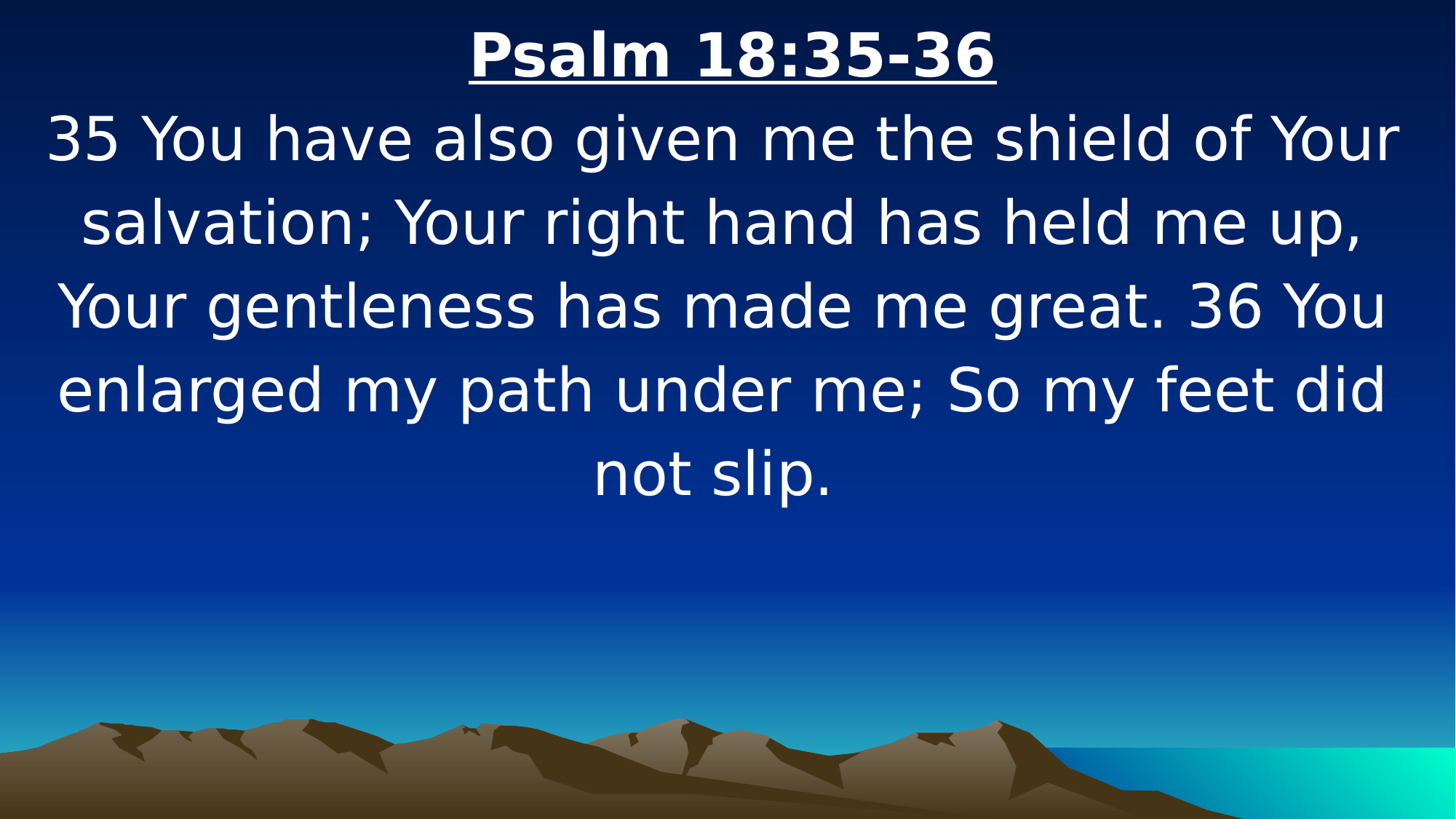

Psalm 18:35-36
35 You have also given me the shield of Your salvation; Your right hand has held me up, Your gentleness has made me great. 36 You enlarged my path under me; So my feet did not slip.